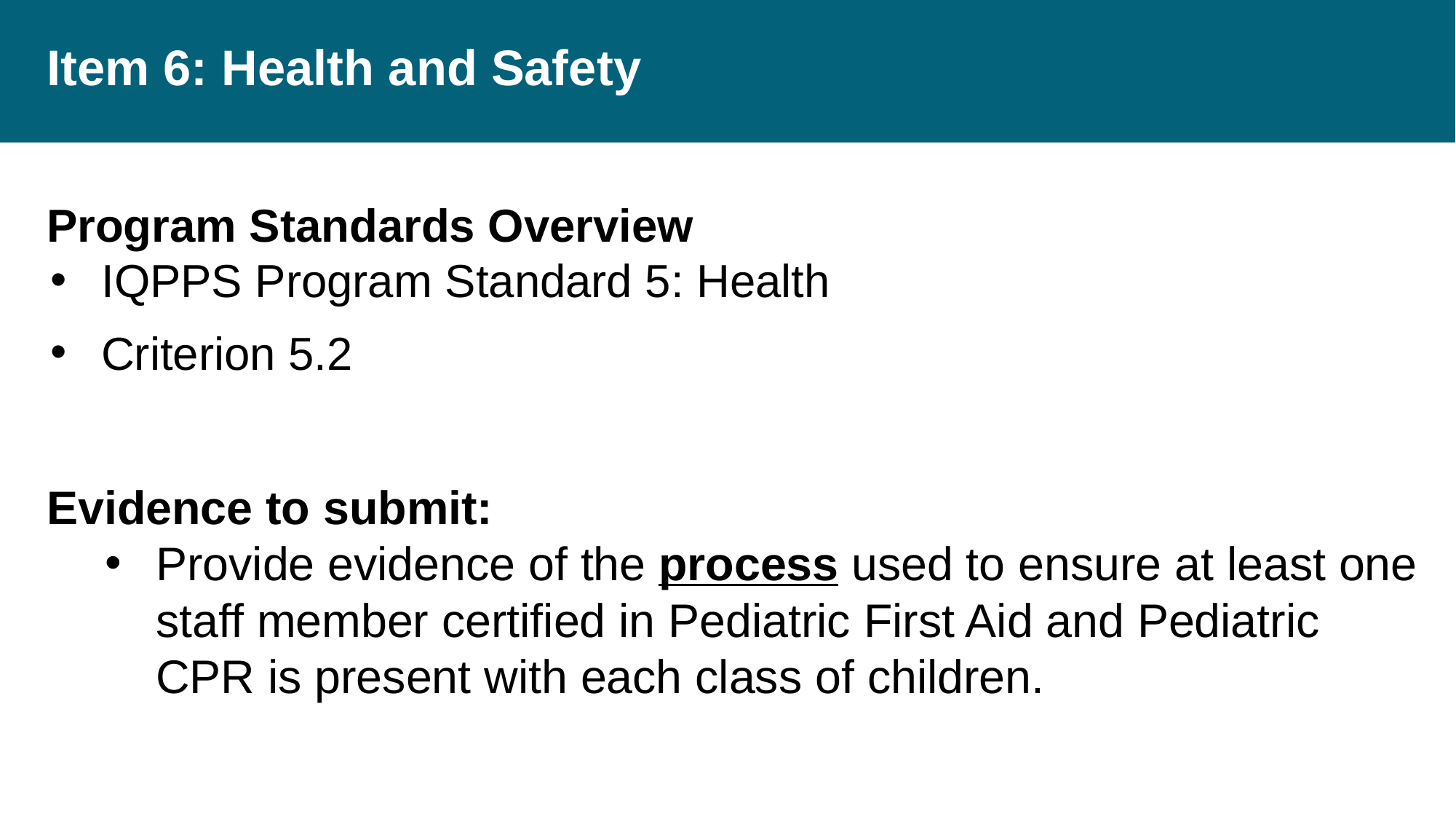

Item 6: Health and Safety

Program Standards Overview
IQPPS Program Standard 5: Health

Criterion 5.2

Evidence to submit:
Provide evidence of the process used to ensure at least one staff member certified in Pediatric First Aid and Pediatric CPR is present with each class of children.